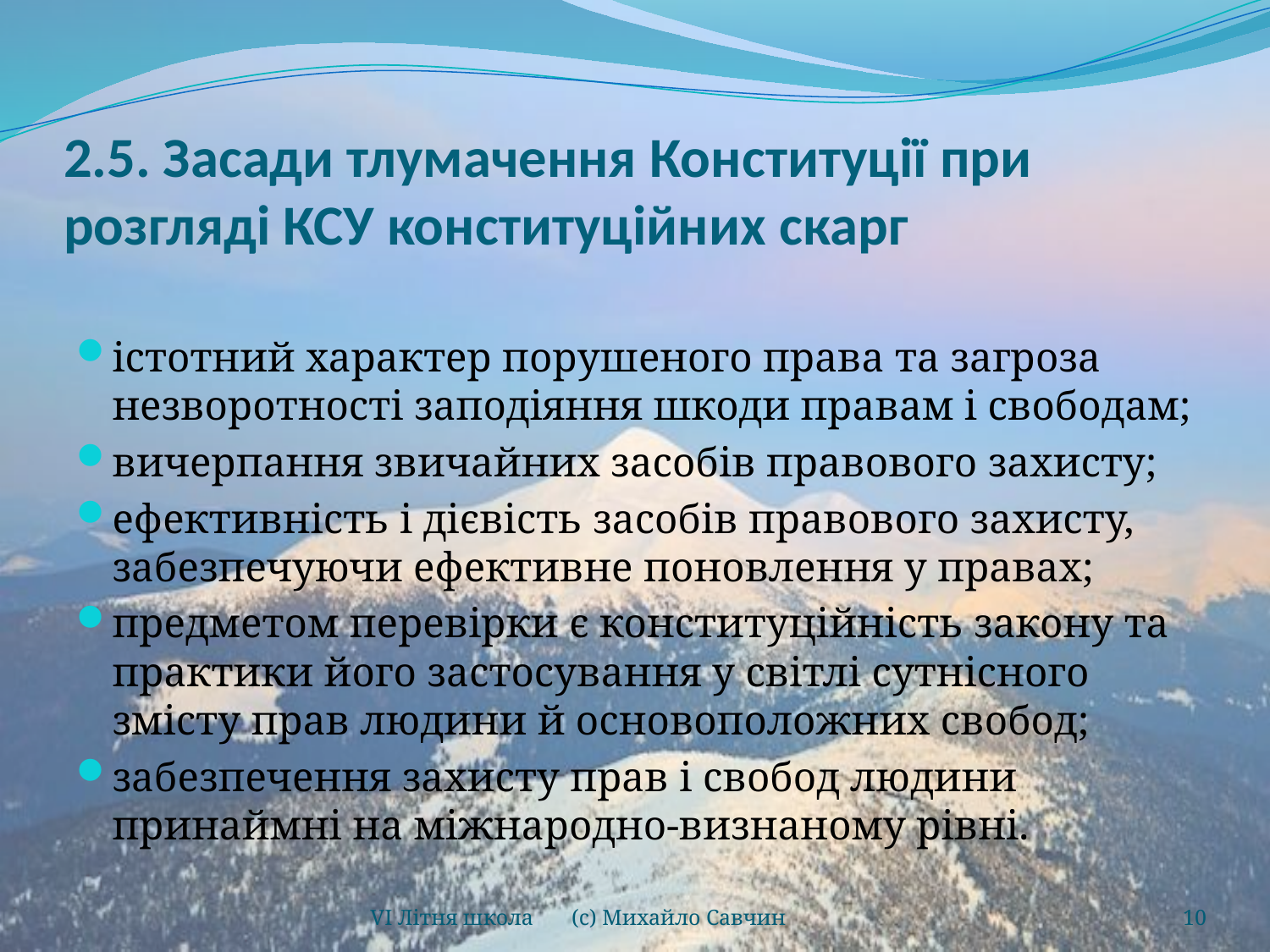

# 2.5. Засади тлумачення Конституції при розгляді КСУ конституційних скарг

істотний характер порушеного права та загроза незворотності заподіяння шкоди правам і свободам;
вичерпання звичайних засобів правового захисту;
ефективність і дієвість засобів правового захисту, забезпечуючи ефективне поновлення у правах;
предметом перевірки є конституційність закону та практики його застосування у світлі сутнісного змісту прав людини й основоположних свобод;
забезпечення захисту прав і свобод людини принаймні на міжнародно-визнаному рівні.

VI Літня школа       (с) Михайло Савчин
10